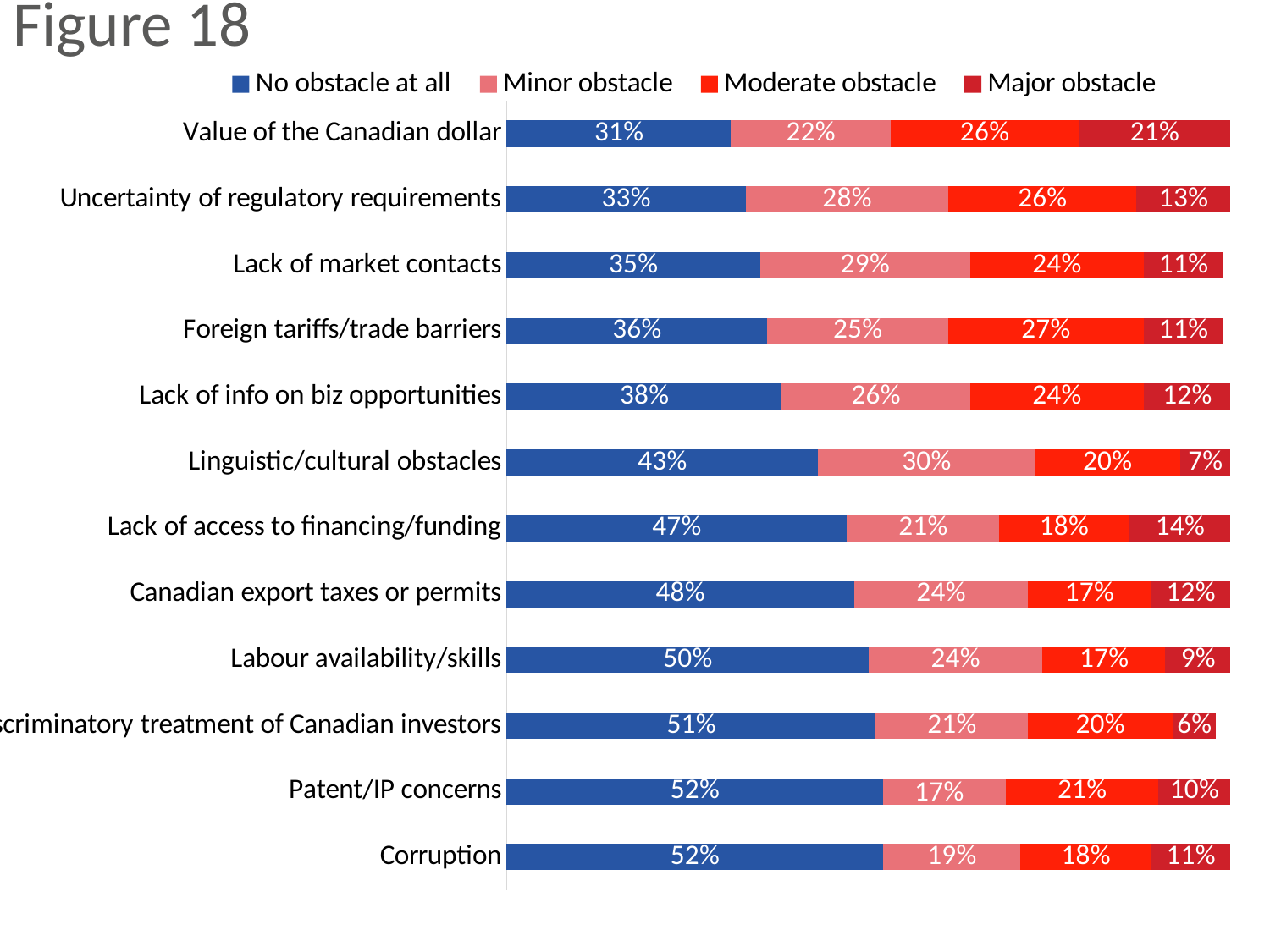

Figure 18

### Chart

| Category | No obstacle at all | Minor obstacle | Moderate obstacle | Major obstacle |
|---|---|---|---|---|
| Value of the Canadian dollar | 0.31 | 0.22 | 0.26 | 0.21 |
| Uncertainty of regulatory requirements | 0.33 | 0.28 | 0.26 | 0.13 |
| Lack of market contacts | 0.35 | 0.29 | 0.24 | 0.11 |
| Foreign tariffs/trade barriers | 0.36 | 0.25 | 0.27 | 0.11 |
| Lack of info on biz opportunities | 0.38 | 0.26 | 0.24 | 0.12 |
| Linguistic/cultural obstacles | 0.43 | 0.3 | 0.2 | 0.07 |
| Lack of access to financing/funding | 0.47 | 0.21 | 0.18 | 0.14 |
| Canadian export taxes or permits | 0.48 | 0.24 | 0.17 | 0.12 |
| Labour availability/skills | 0.5 | 0.24 | 0.17 | 0.09 |
| Discriminatory treatment of Canadian investors | 0.51 | 0.21 | 0.2 | 0.06 |
| Patent/IP concerns | 0.52 | 0.17 | 0.21 | 0.1 |
| Corruption | 0.52 | 0.19 | 0.18 | 0.11 |